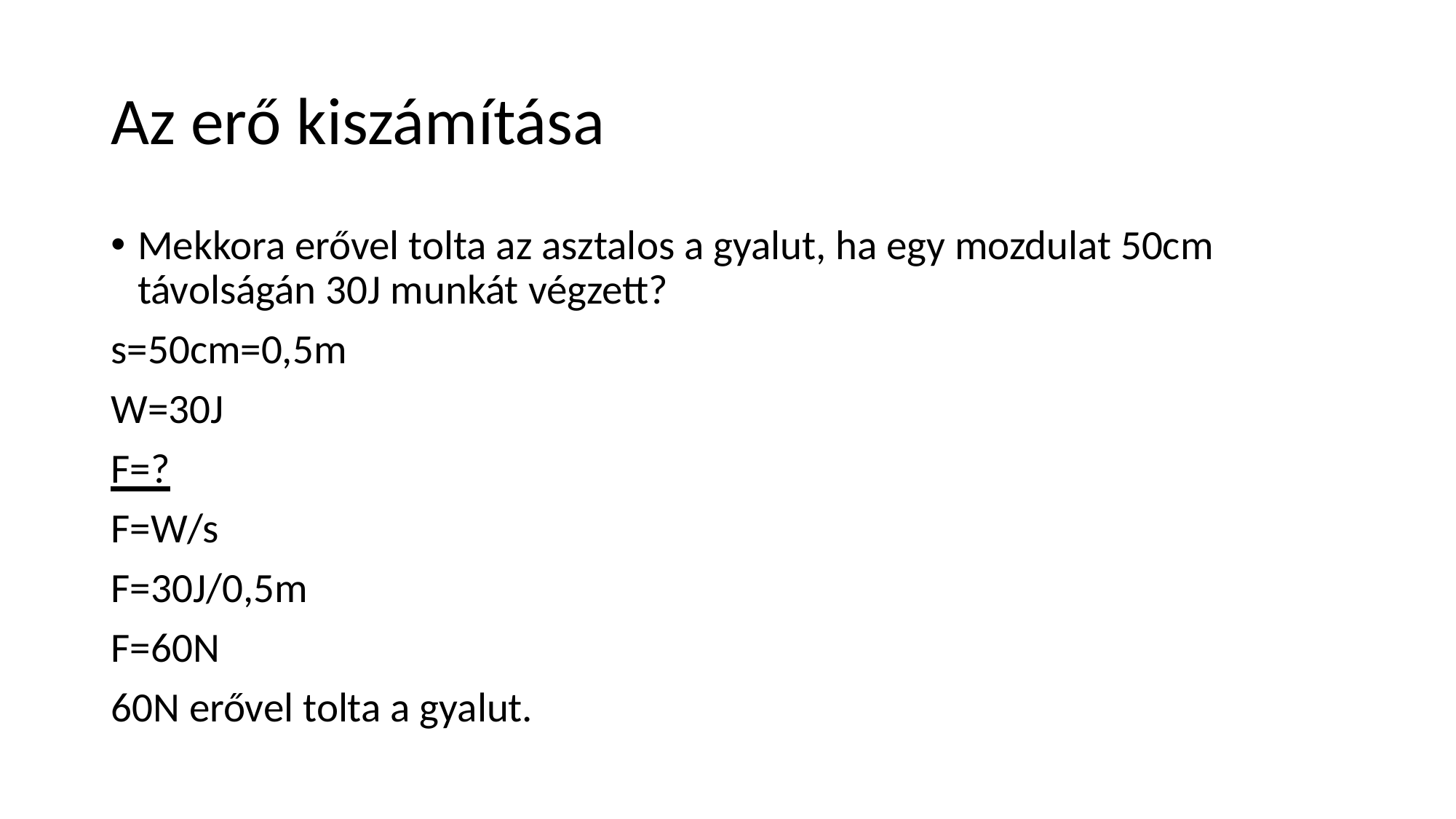

# Az erő kiszámítása
Mekkora erővel tolta az asztalos a gyalut, ha egy mozdulat 50cm távolságán 30J munkát végzett?
s=50cm=0,5m
W=30J
F=?
F=W/s
F=30J/0,5m
F=60N
60N erővel tolta a gyalut.